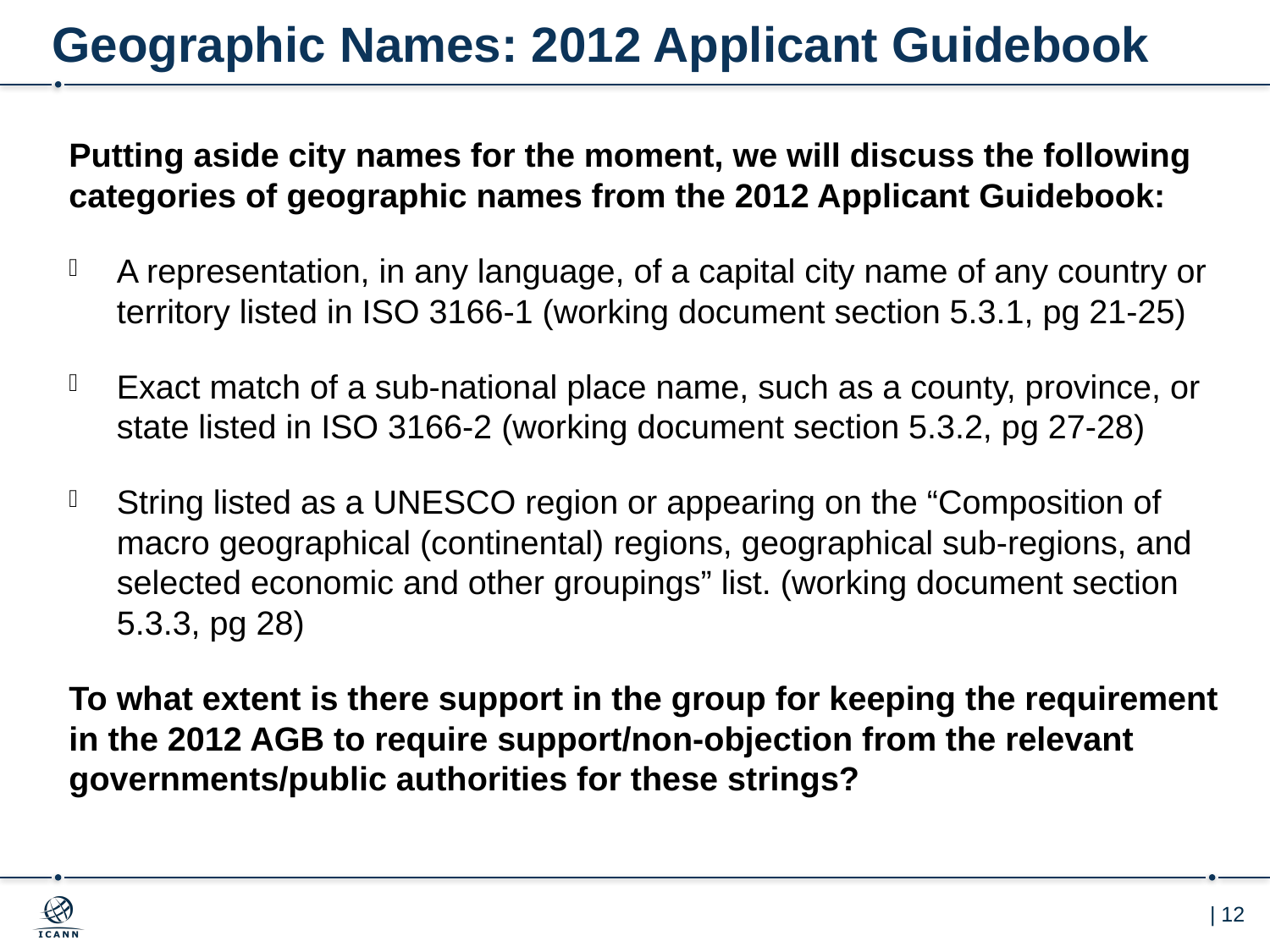

# Geographic Names: 2012 Applicant Guidebook
Putting aside city names for the moment, we will discuss the following categories of geographic names from the 2012 Applicant Guidebook:
A representation, in any language, of a capital city name of any country or territory listed in ISO 3166-1 (working document section 5.3.1, pg 21-25)
Exact match of a sub-national place name, such as a county, province, or state listed in ISO 3166-2 (working document section 5.3.2, pg 27-28)
String listed as a UNESCO region or appearing on the “Composition of macro geographical (continental) regions, geographical sub-regions, and selected economic and other groupings” list. (working document section 5.3.3, pg 28)
To what extent is there support in the group for keeping the requirement in the 2012 AGB to require support/non-objection from the relevant governments/public authorities for these strings?